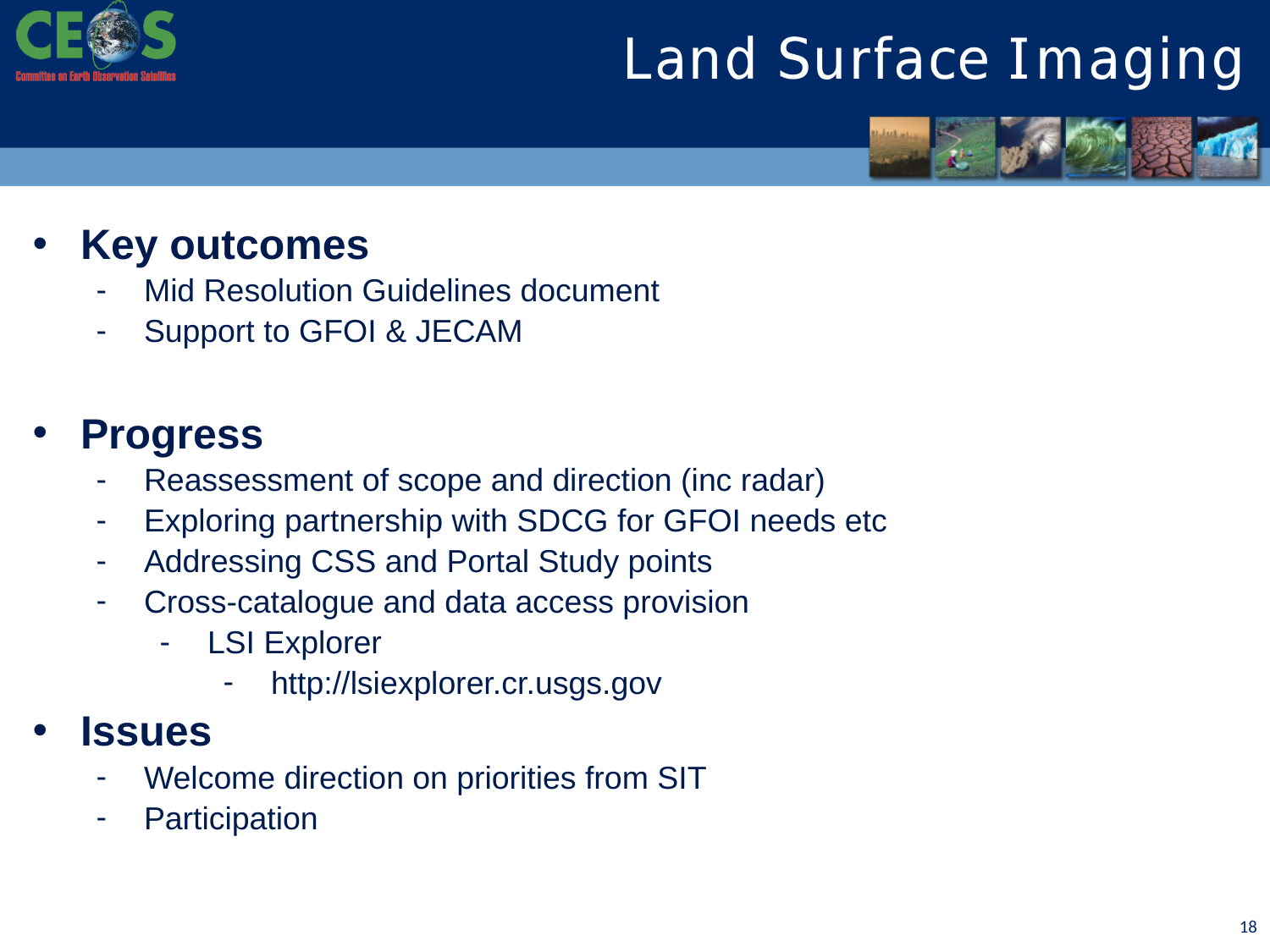

Land Surface Imaging
Key outcomes
Mid Resolution Guidelines document
Support to GFOI & JECAM

Progress
Reassessment of scope and direction (inc radar)
Exploring partnership with SDCG for GFOI needs etc
Addressing CSS and Portal Study points
Cross-catalogue and data access provision
LSI Explorer
http://lsiexplorer.cr.usgs.gov
Issues
Welcome direction on priorities from SIT
Participation

18